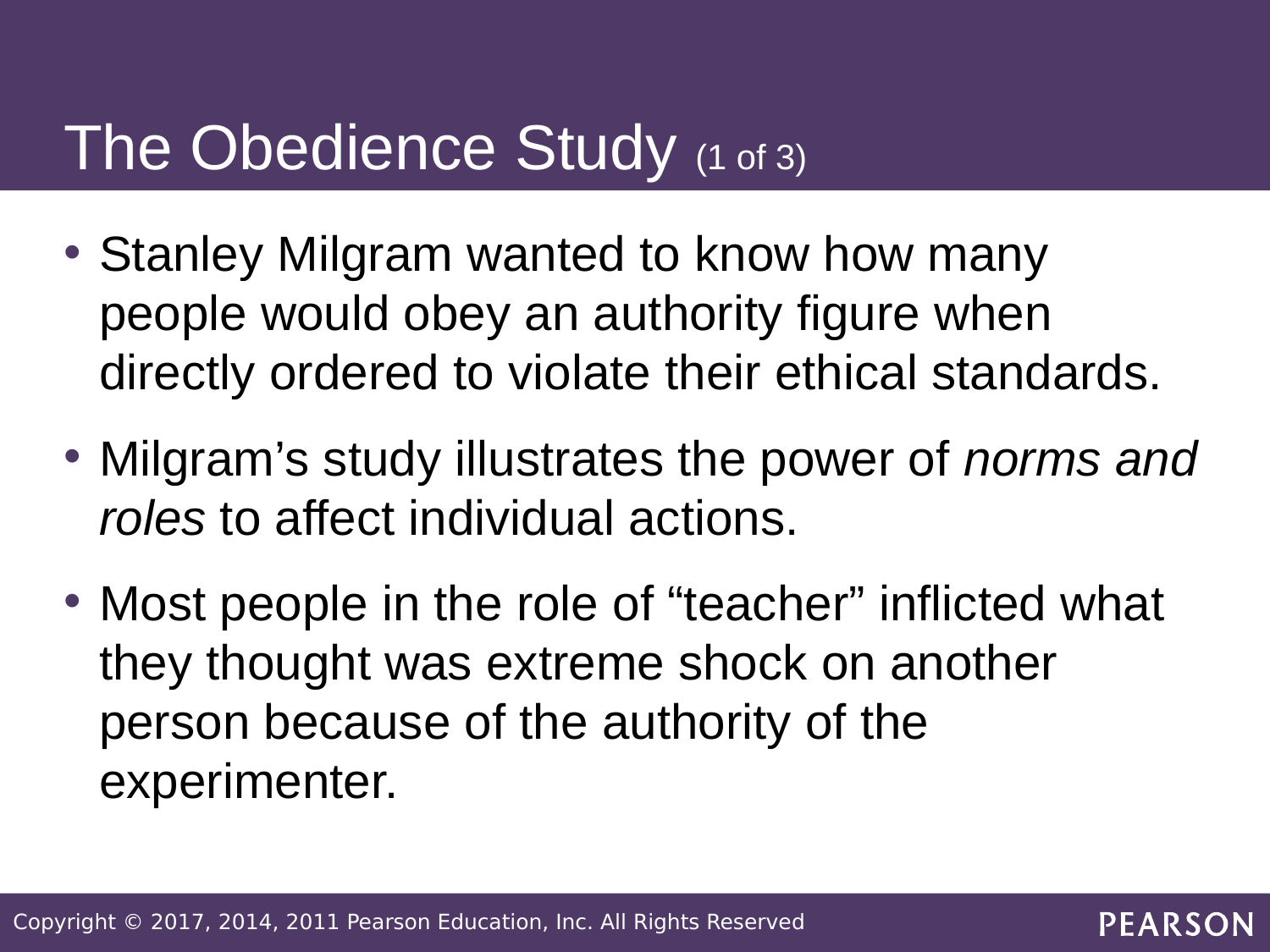

# The Obedience Study (1 of 3)
Stanley Milgram wanted to know how many people would obey an authority figure when directly ordered to violate their ethical standards.
Milgram’s study illustrates the power of norms and roles to affect individual actions.
Most people in the role of “teacher” inflicted what they thought was extreme shock on another person because of the authority of the experimenter.